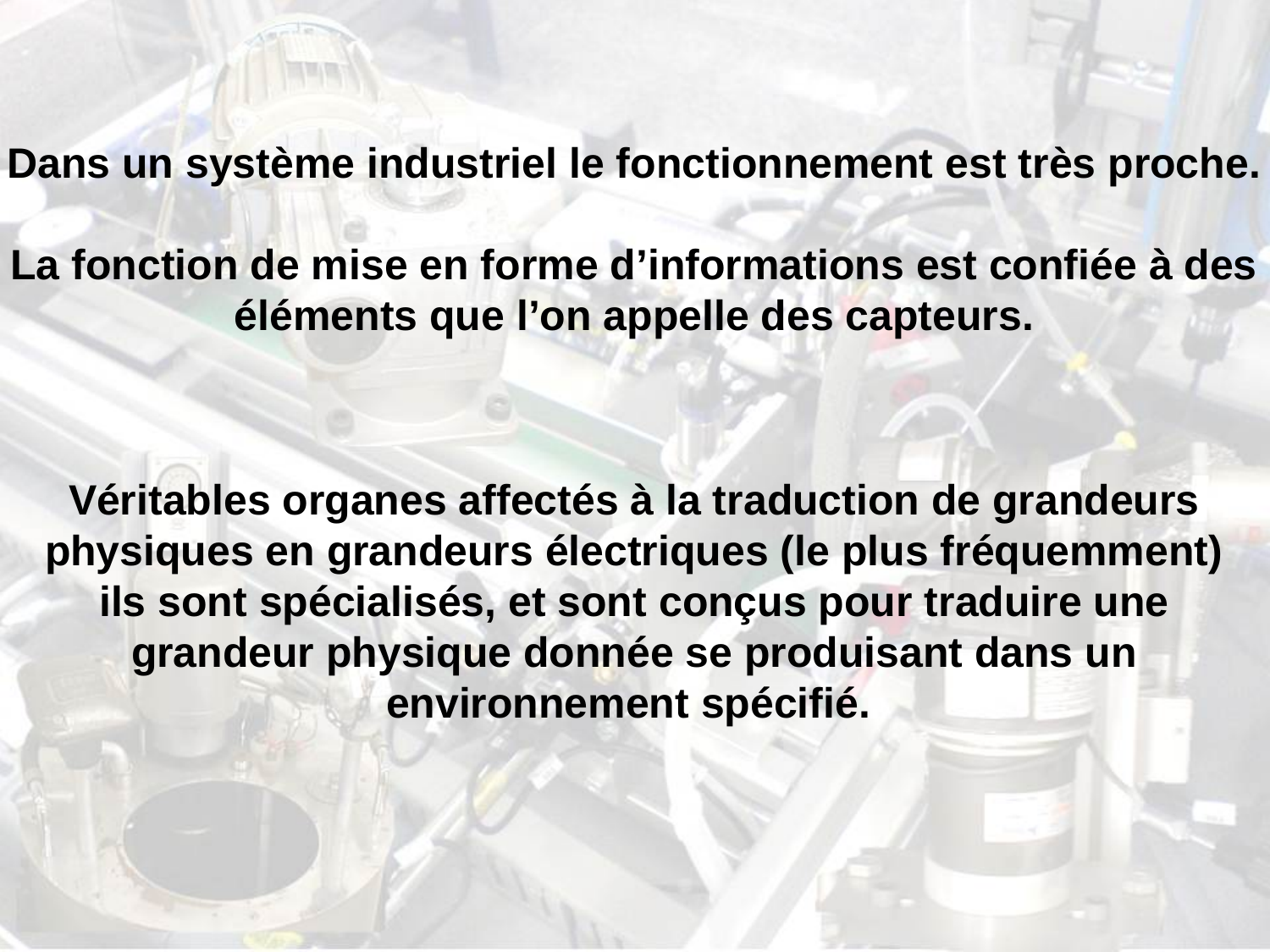

Dans un système industriel le fonctionnement est très proche.
La fonction de mise en forme d’informations est confiée à des éléments que l’on appelle des capteurs.
Véritables organes affectés à la traduction de grandeurs physiques en grandeurs électriques (le plus fréquemment) ils sont spécialisés, et sont conçus pour traduire une grandeur physique donnée se produisant dans un environnement spécifié.